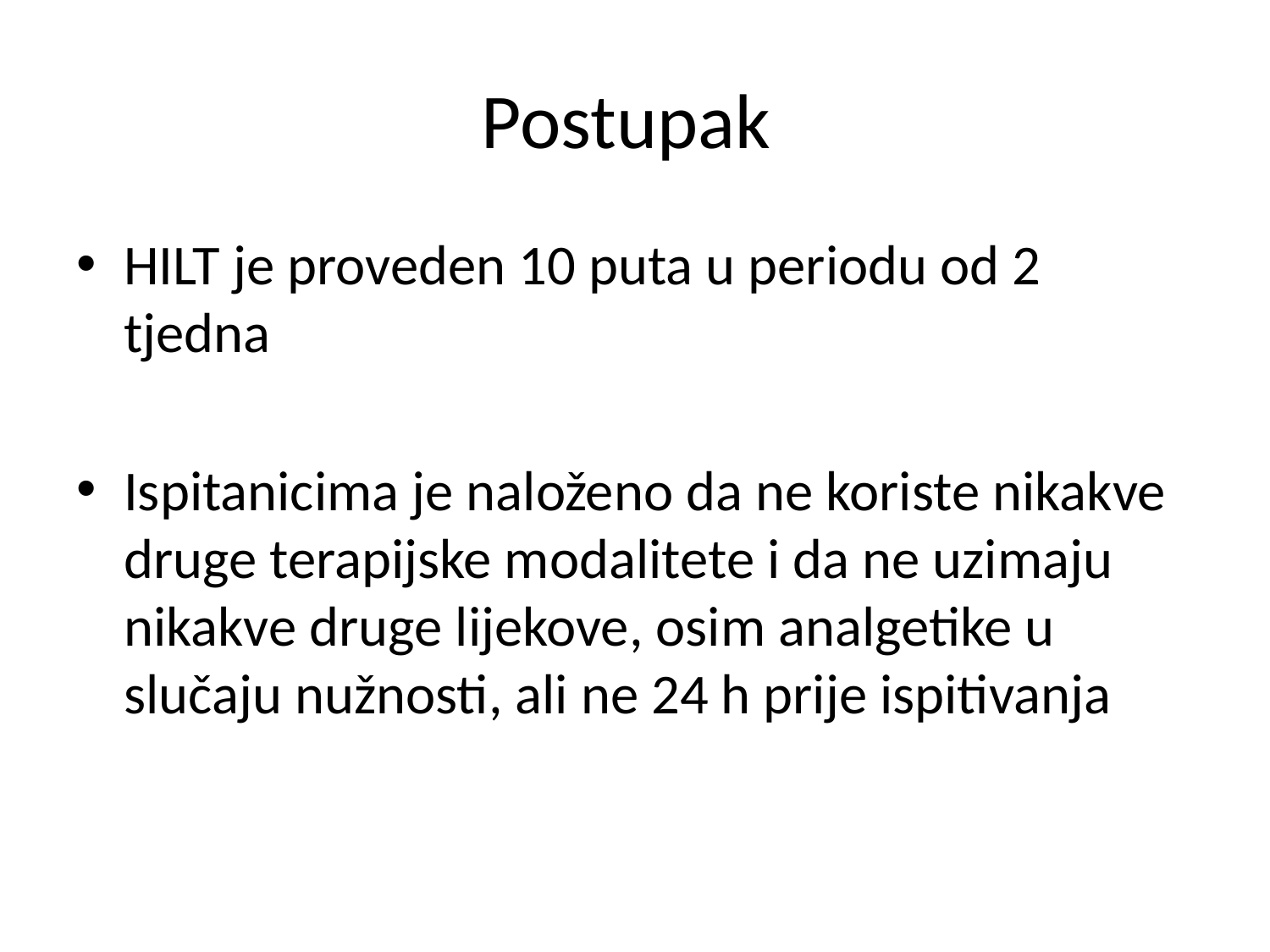

# Postupak
HILT je proveden 10 puta u periodu od 2 tjedna

Ispitanicima je naloženo da ne koriste nikakve druge terapijske modalitete i da ne uzimaju nikakve druge lijekove, osim analgetike u slučaju nužnosti, ali ne 24 h prije ispitivanja